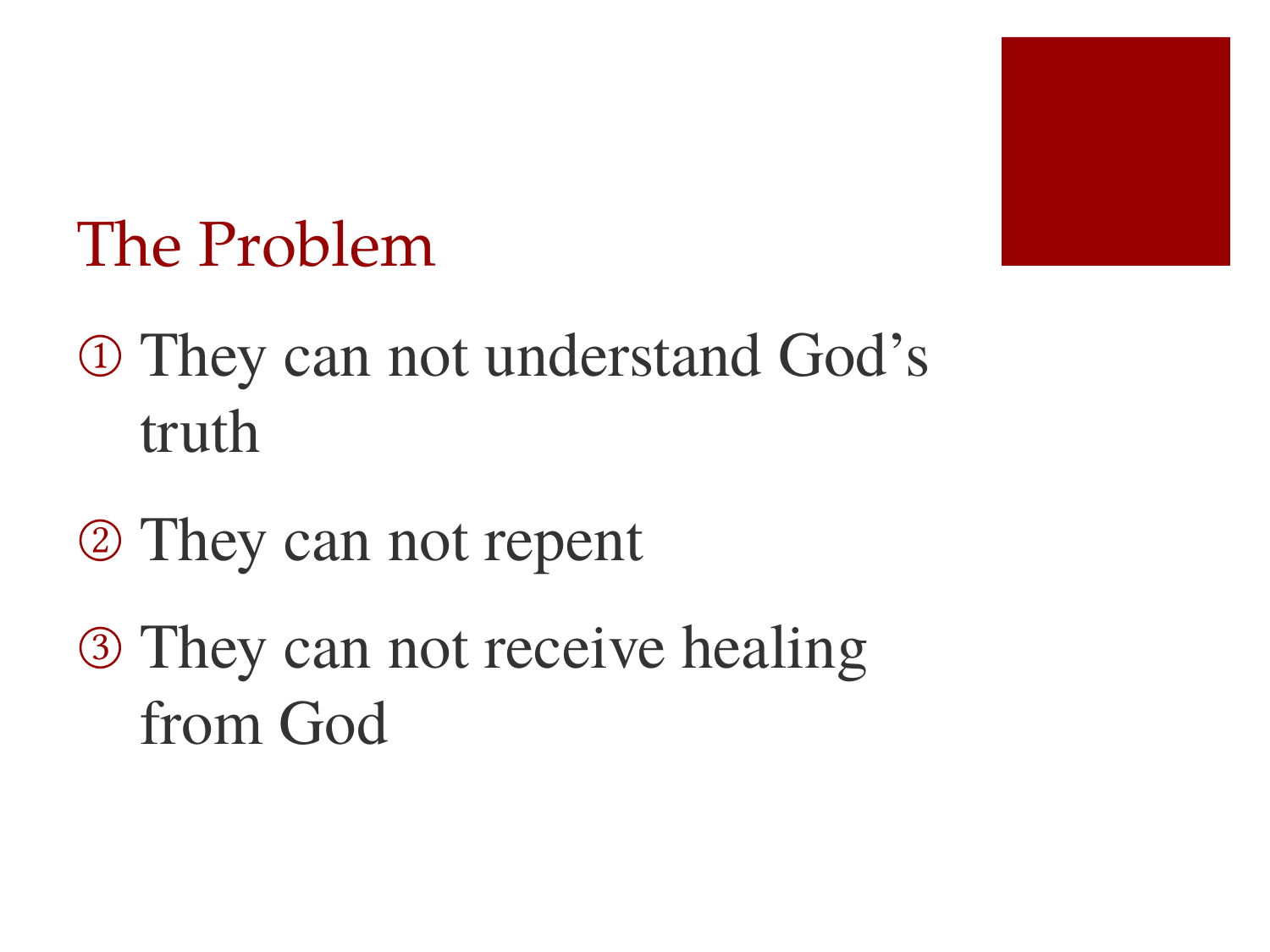

# The Problem
They can not understand God’s truth
They can not repent
They can not receive healing from God